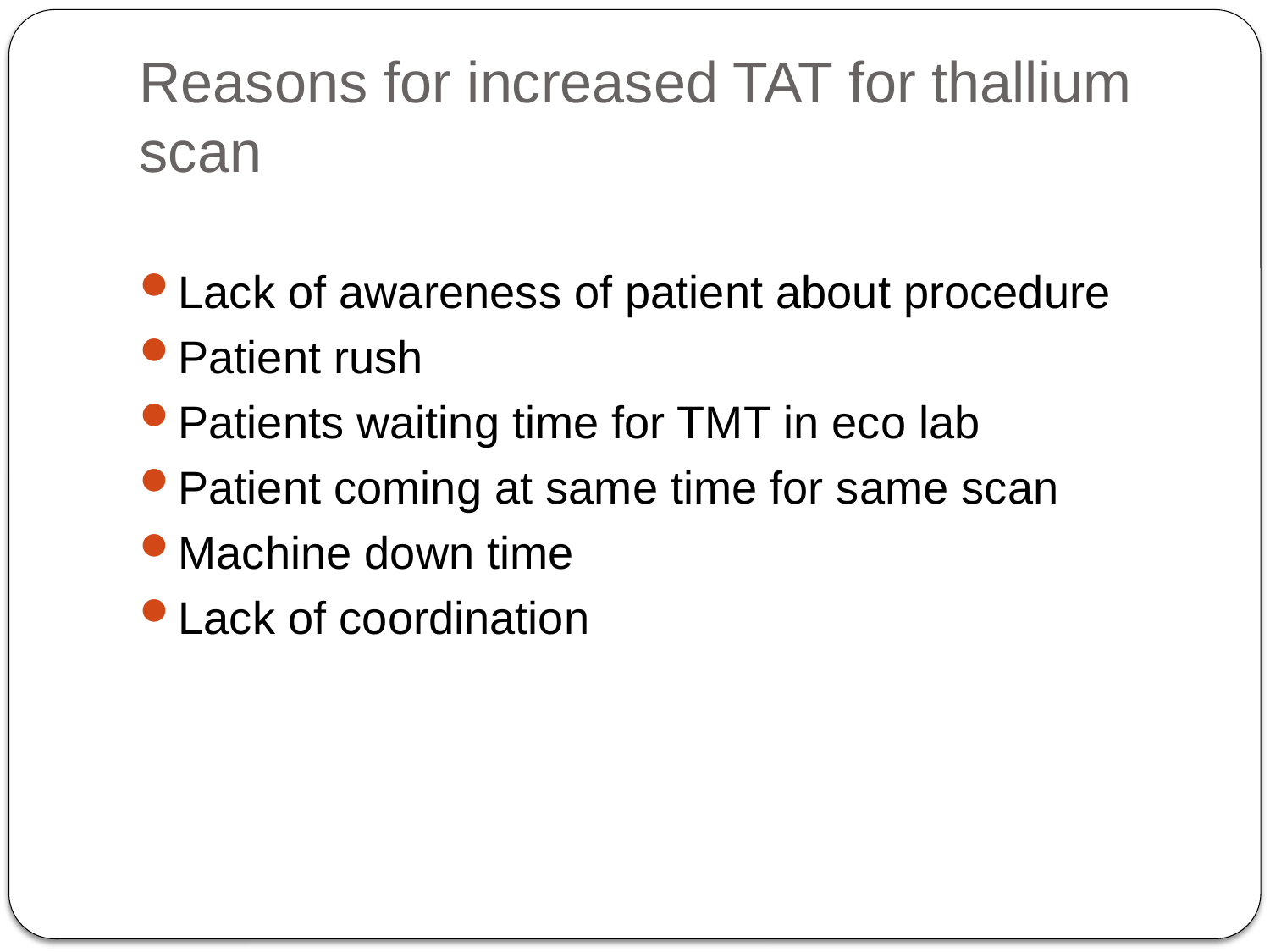

# Reasons for increased TAT for thallium scan
Lack of awareness of patient about procedure
Patient rush
Patients waiting time for TMT in eco lab
Patient coming at same time for same scan
Machine down time
Lack of coordination